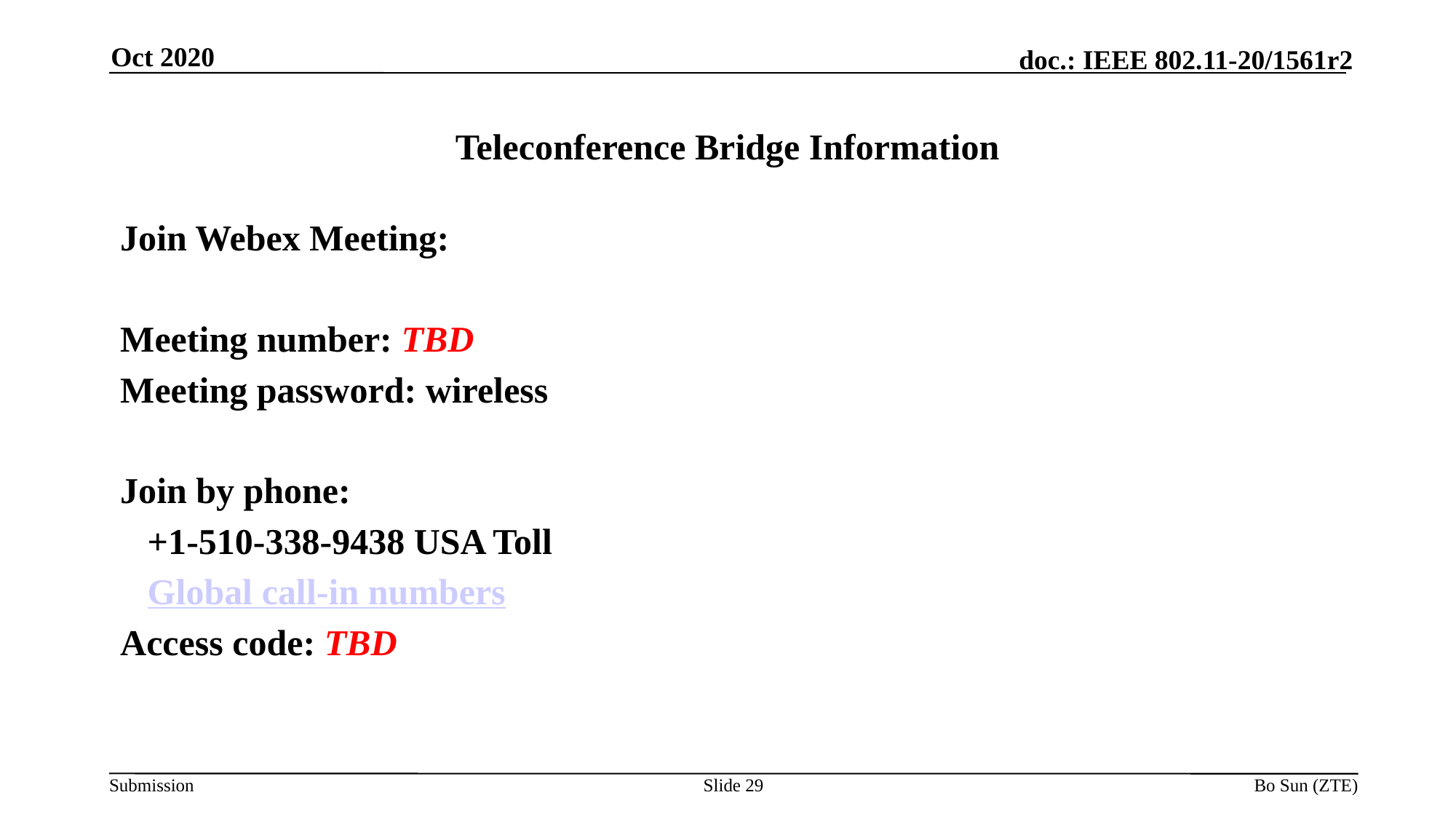

Bo Sun (ZTE)
Oct 2020
# Teleconference Bridge Information
Join Webex Meeting:

Meeting number: TBD
Meeting password: wireless

Join by phone:
   +1-510-338-9438 USA Toll
   Global call-in numbers
Access code: TBD

Slide 29